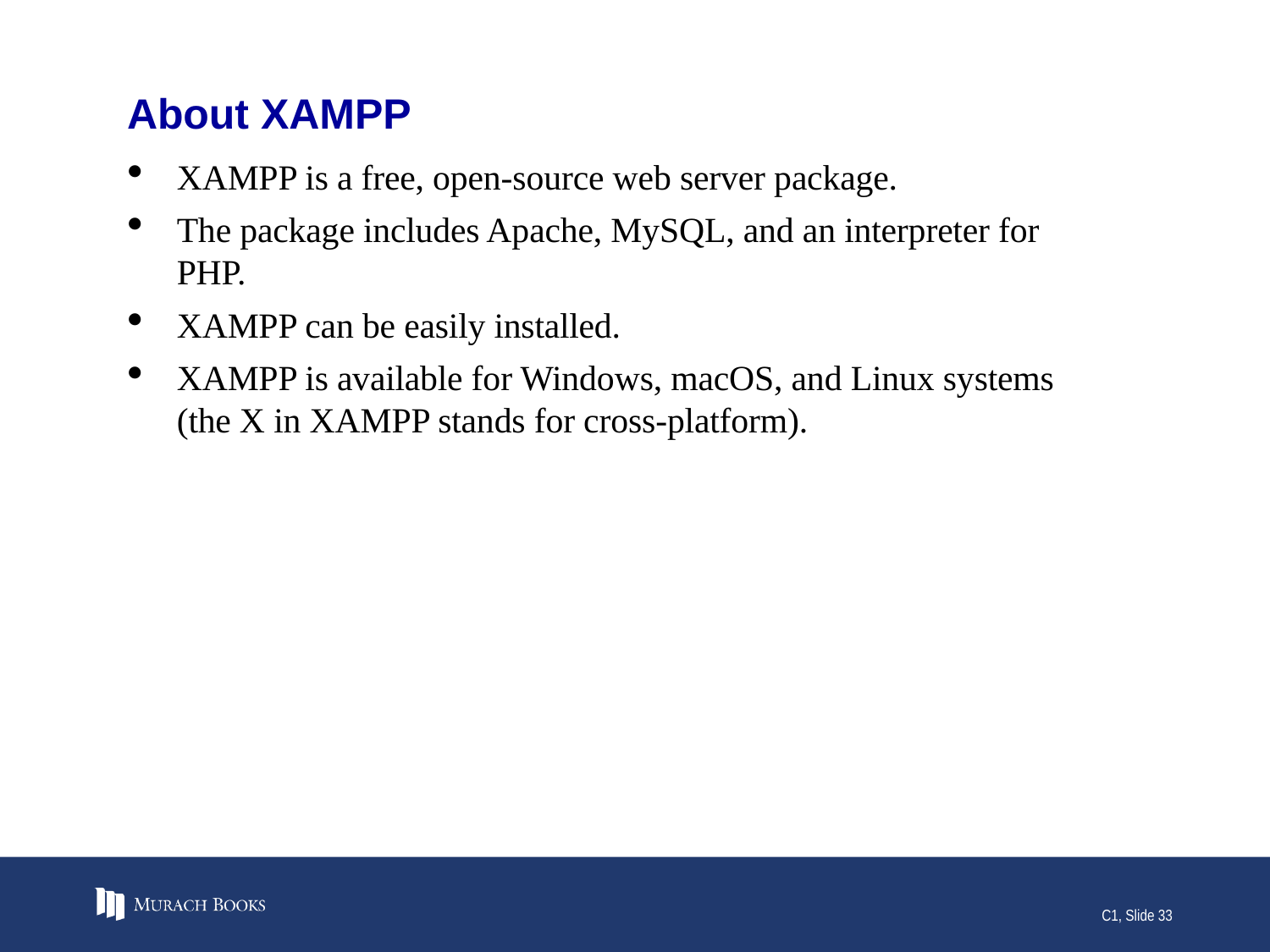

# About XAMPP
XAMPP is a free, open-source web server package.
The package includes Apache, MySQL, and an interpreter for PHP.
XAMPP can be easily installed.
XAMPP is available for Windows, macOS, and Linux systems (the X in XAMPP stands for cross-platform).

C1, Slide 33